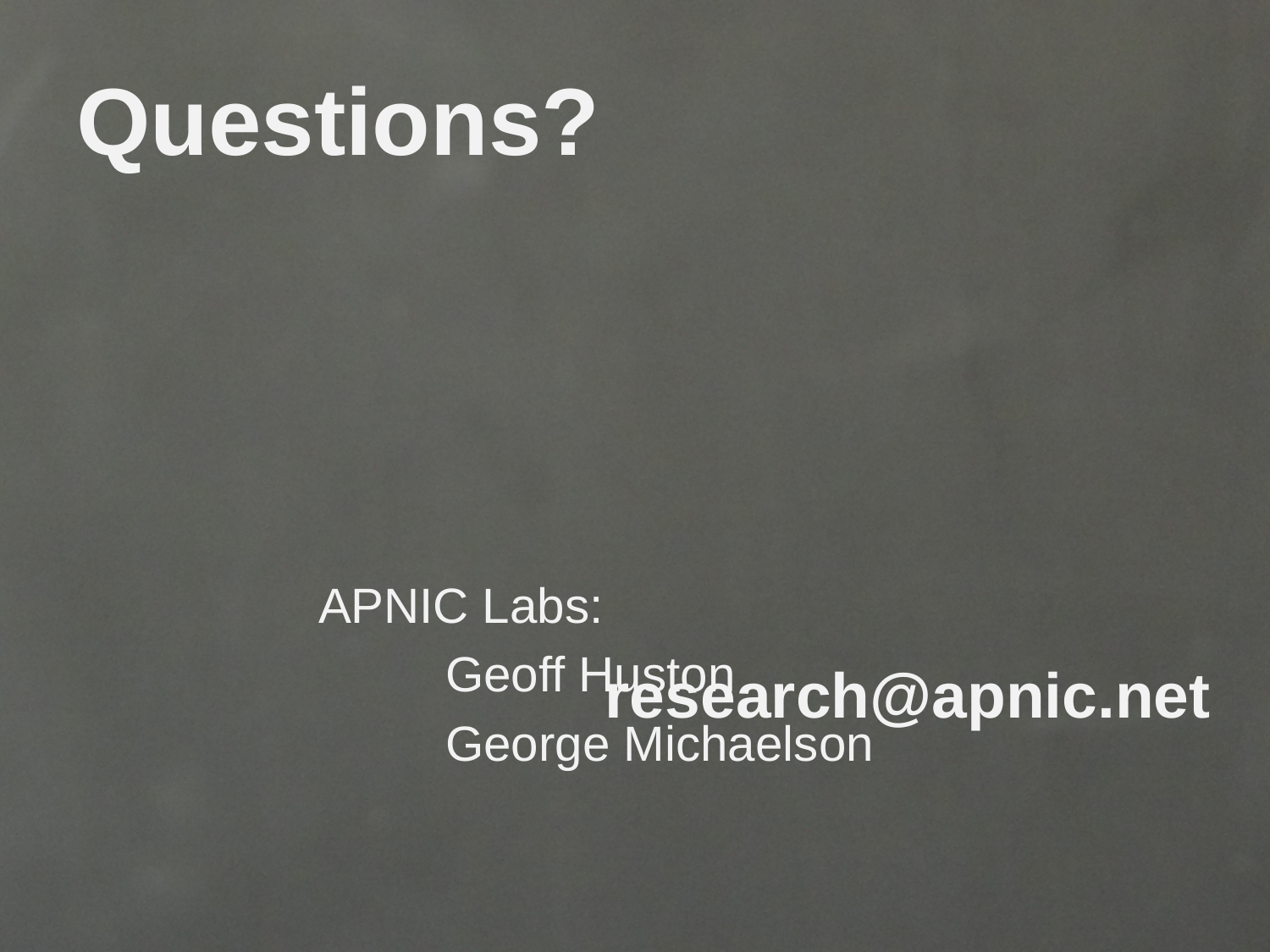

# Questions?
APNIC Labs:
	Geoff Huston
	George Michaelson
research@apnic.net